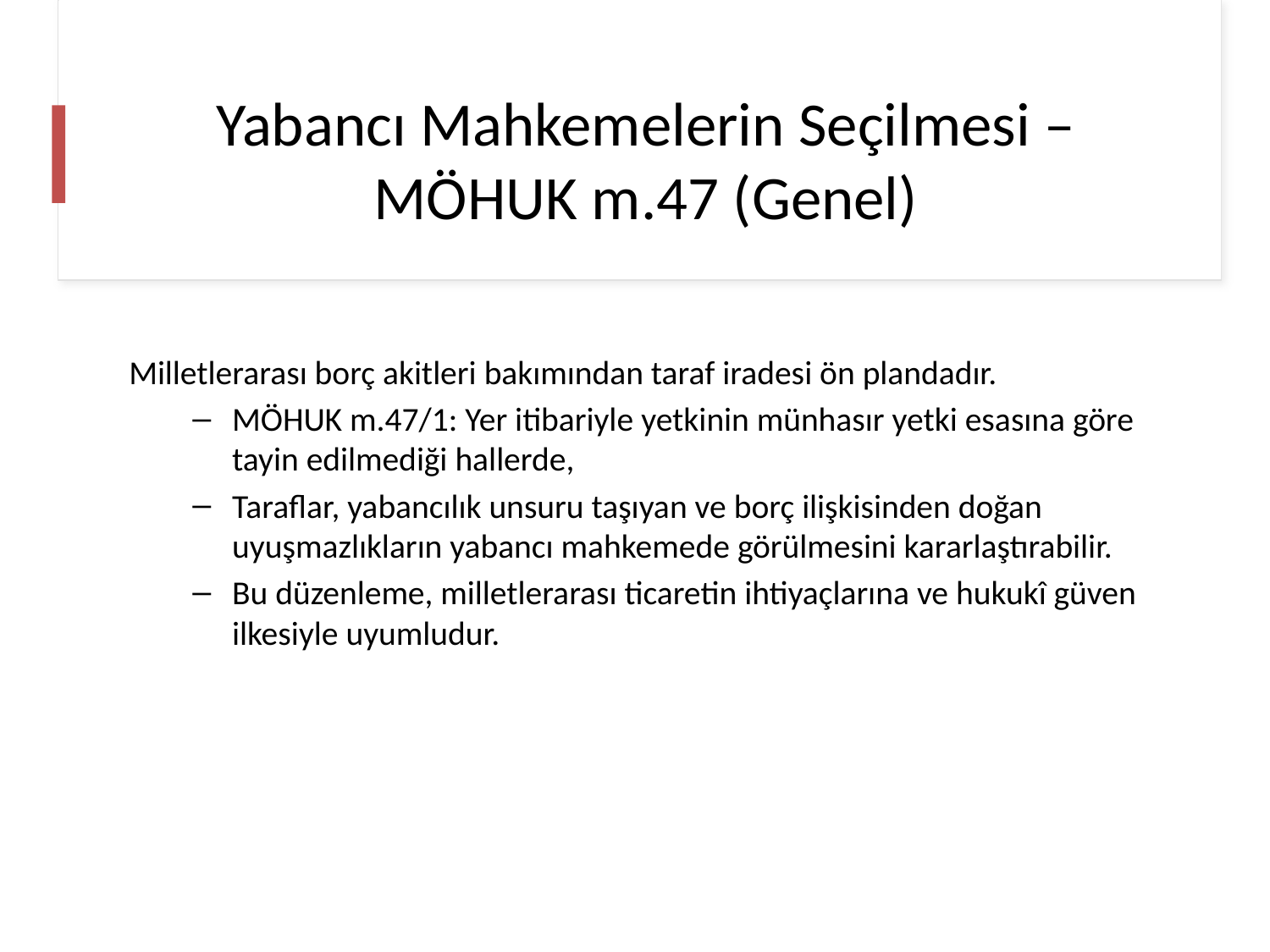

# Yabancı Mahkemelerin Seçilmesi – MÖHUK m.47 (Genel)

Milletlerarası borç akitleri bakımından taraf iradesi ön plandadır.
MÖHUK m.47/1: Yer itibariyle yetkinin münhasır yetki esasına göre tayin edilmediği hallerde,
Taraflar, yabancılık unsuru taşıyan ve borç ilişkisinden doğan uyuşmazlıkların yabancı mahkemede görülmesini kararlaştırabilir.
Bu düzenleme, milletlerarası ticaretin ihtiyaçlarına ve hukukî güven ilkesiyle uyumludur.